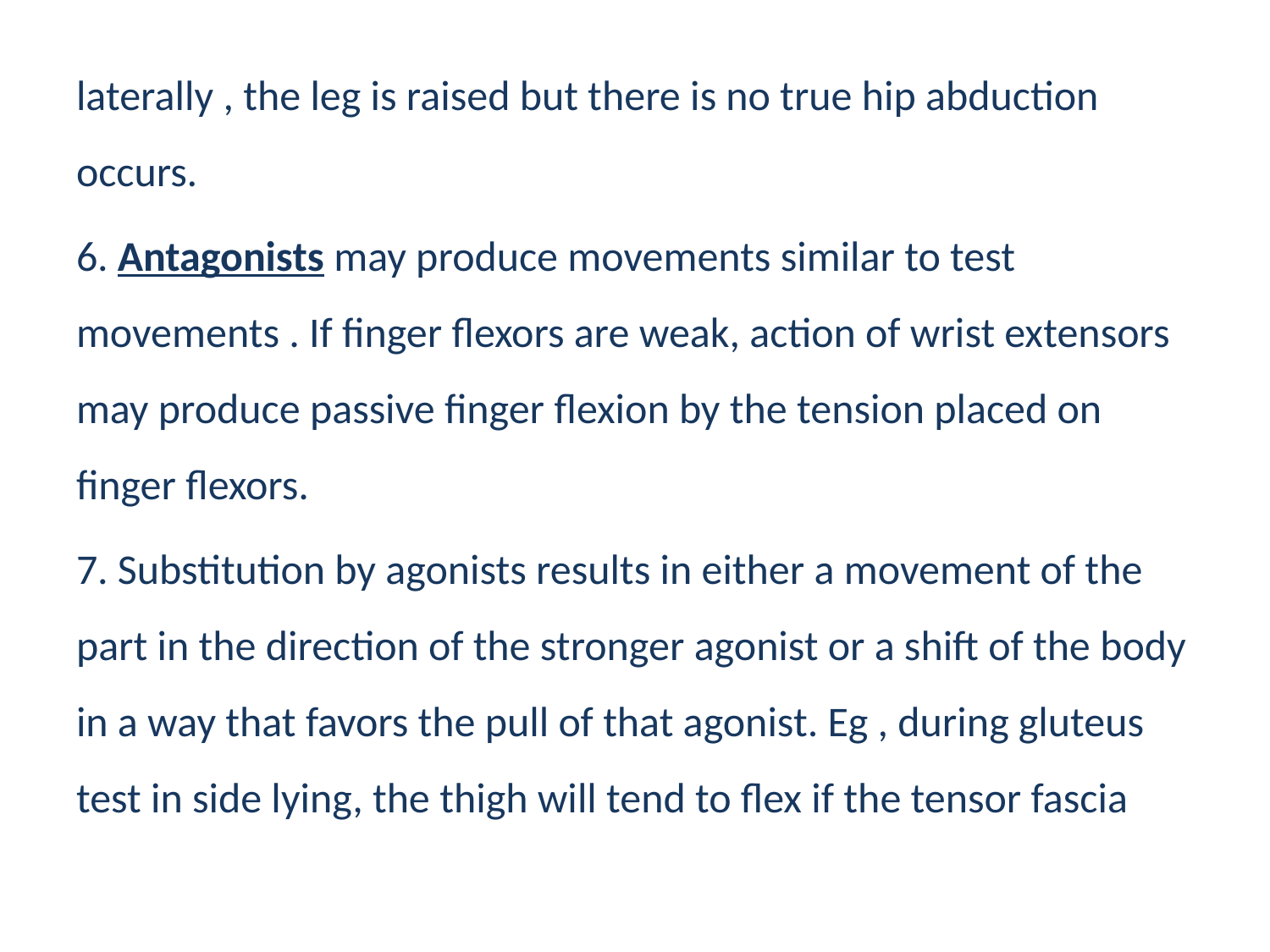

laterally , the leg is raised but there is no true hip abduction occurs.
6. Antagonists may produce movements similar to test movements . If finger flexors are weak, action of wrist extensors may produce passive finger flexion by the tension placed on finger flexors.
7. Substitution by agonists results in either a movement of the part in the direction of the stronger agonist or a shift of the body in a way that favors the pull of that agonist. Eg , during gluteus test in side lying, the thigh will tend to flex if the tensor fascia